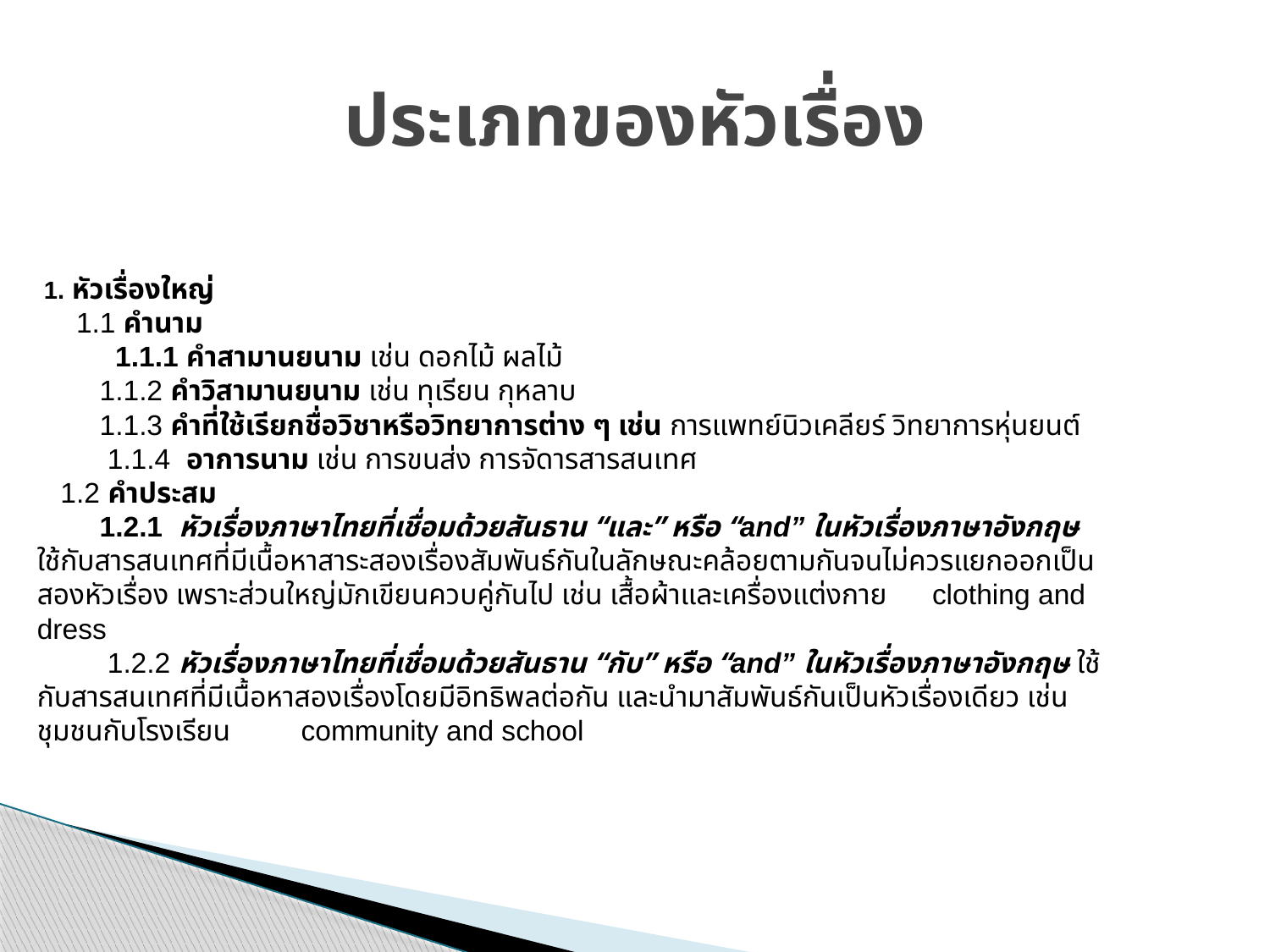

# ประเภทของหัวเรื่อง

 1. หัวเรื่องใหญ่
     1.1 คำนาม
          1.1.1 คำสามานยนาม เช่น ดอกไม้ ผลไม้
        1.1.2 คำวิสามานยนาม เช่น ทุเรียน กุหลาบ
        1.1.3 คำที่ใช้เรียกชื่อวิชาหรือวิทยาการต่าง ๆ เช่น การแพทย์นิวเคลียร์ วิทยาการหุ่นยนต์
         1.1.4  อาการนาม เช่น การขนส่ง การจัดารสารสนเทศ
   1.2 คำประสม
        1.2.1  หัวเรื่องภาษาไทยที่เชื่อมด้วยสันธาน “และ” หรือ “and” ในหัวเรื่องภาษาอังกฤษ ใช้กับสารสนเทศที่มีเนื้อหาสาระสองเรื่องสัมพันธ์กันในลักษณะคล้อยตามกันจนไม่ควรแยกออกเป็นสองหัวเรื่อง เพราะส่วนใหญ่มักเขียนควบคู่กันไป เช่น เสื้อผ้าและเครื่องแต่งกาย      clothing and dress
         1.2.2 หัวเรื่องภาษาไทยที่เชื่อมด้วยสันธาน “กับ” หรือ “and” ในหัวเรื่องภาษาอังกฤษ ใช้กับสารสนเทศที่มีเนื้อหาสองเรื่องโดยมีอิทธิพลต่อกัน และนำมาสัมพันธ์กันเป็นหัวเรื่องเดียว เช่น  ชุมชนกับโรงเรียน 	community and school